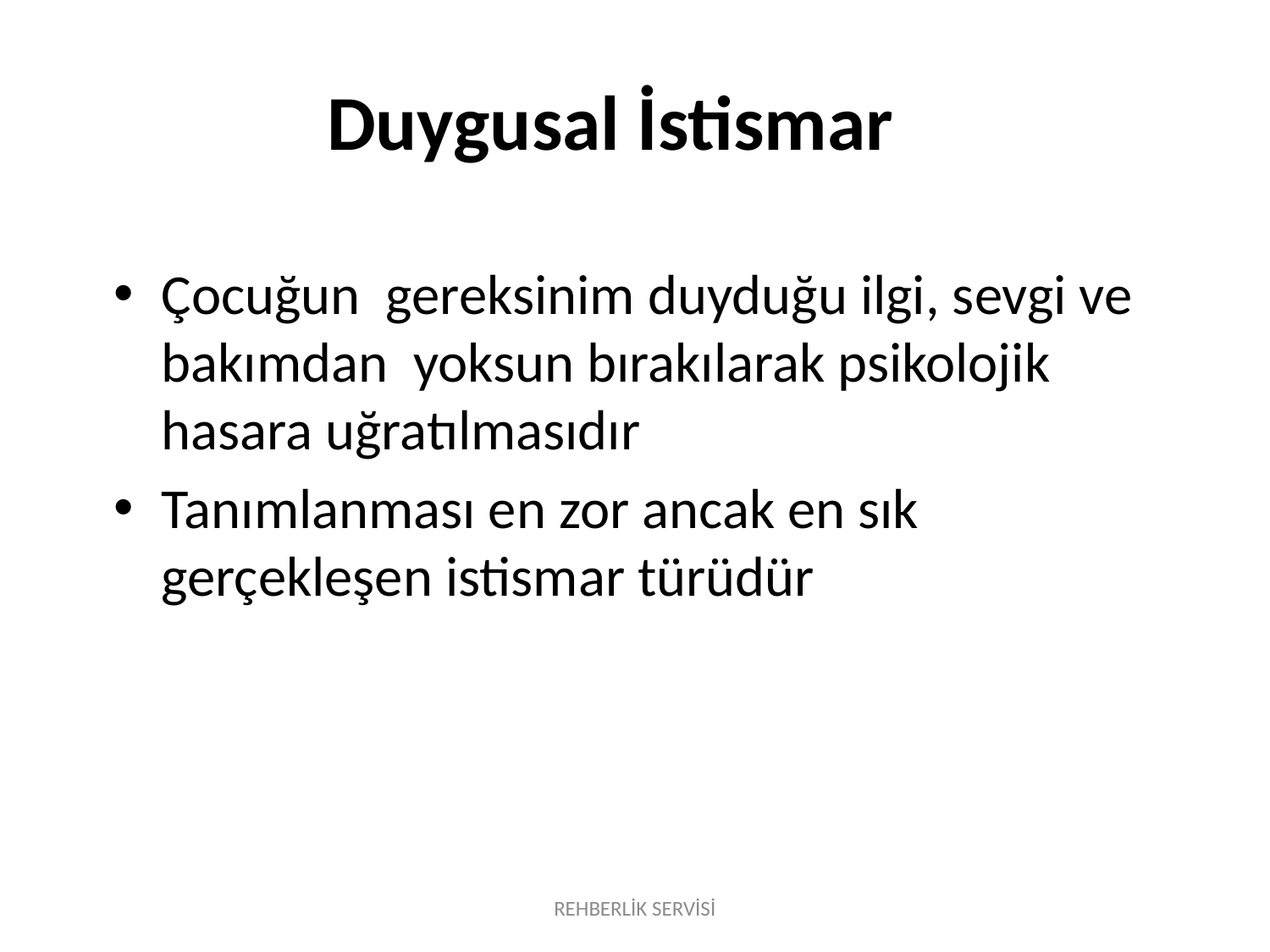

# Duygusal İstismar
Çocuğun  gereksinim duyduğu ilgi, sevgi ve bakımdan  yoksun bırakılarak psikolojik hasara uğratılmasıdır
Tanımlanması en zor ancak en sık gerçekleşen istismar türüdür
REHBERLİK SERVİSİ